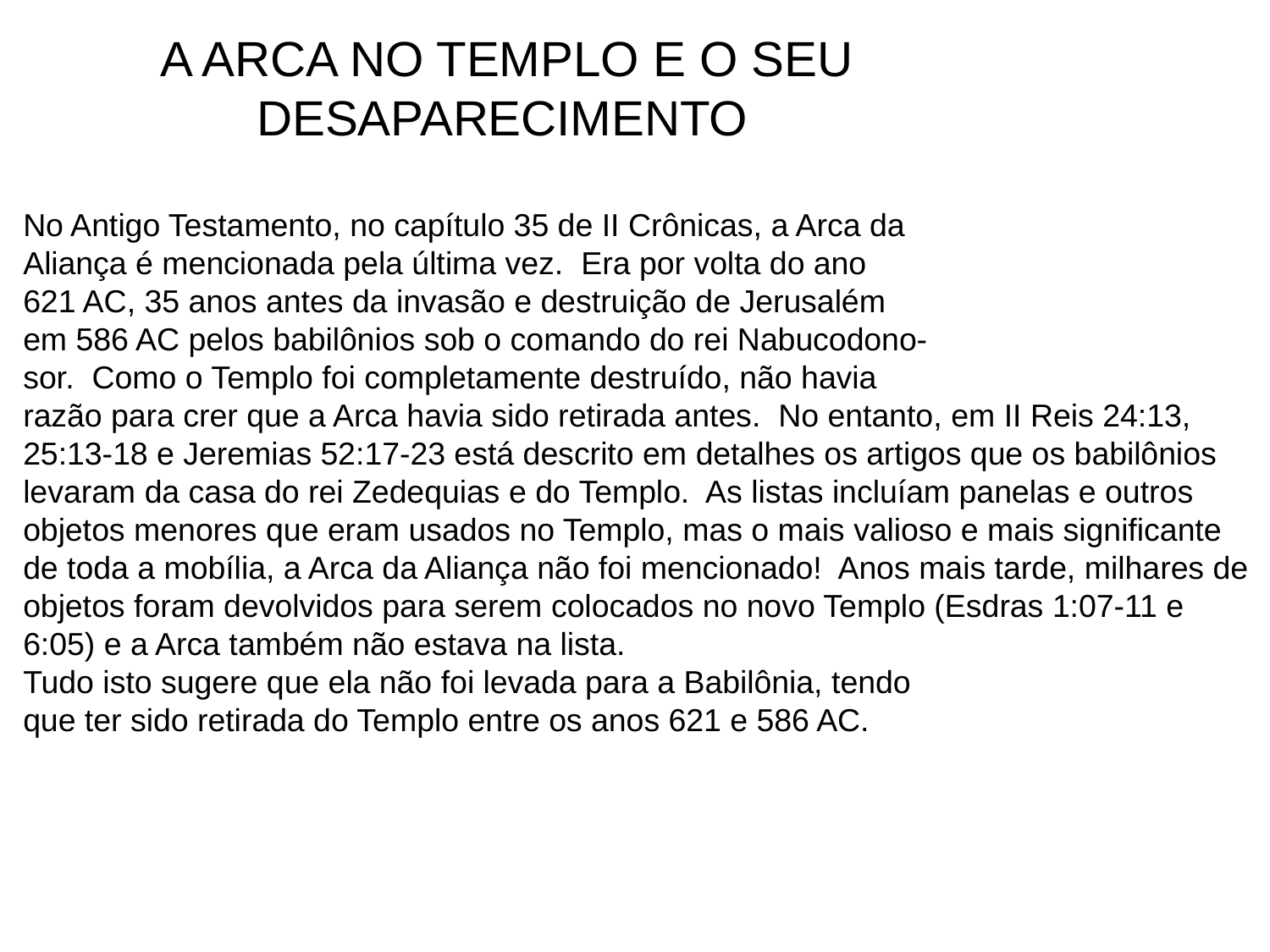

A ARCA NO TEMPLO E O SEU
                 DESAPARECIMENTO

No Antigo Testamento, no capítulo 35 de II Crônicas, a Arca da
Aliança é mencionada pela última vez.  Era por volta do ano
621 AC, 35 anos antes da invasão e destruição de Jerusalém
em 586 AC pelos babilônios sob o comando do rei Nabucodono-
sor.  Como o Templo foi completamente destruído, não havia
razão para crer que a Arca havia sido retirada antes.  No entanto, em II Reis 24:13, 25:13-18 e Jeremias 52:17-23 está descrito em detalhes os artigos que os babilônios levaram da casa do rei Zedequias e do Templo.  As listas incluíam panelas e outros objetos menores que eram usados no Templo, mas o mais valioso e mais significante de toda a mobília, a Arca da Aliança não foi mencionado!  Anos mais tarde, milhares de objetos foram devolvidos para serem colocados no novo Templo (Esdras 1:07-11 e 6:05) e a Arca também não estava na lista.
Tudo isto sugere que ela não foi levada para a Babilônia, tendo
que ter sido retirada do Templo entre os anos 621 e 586 AC.